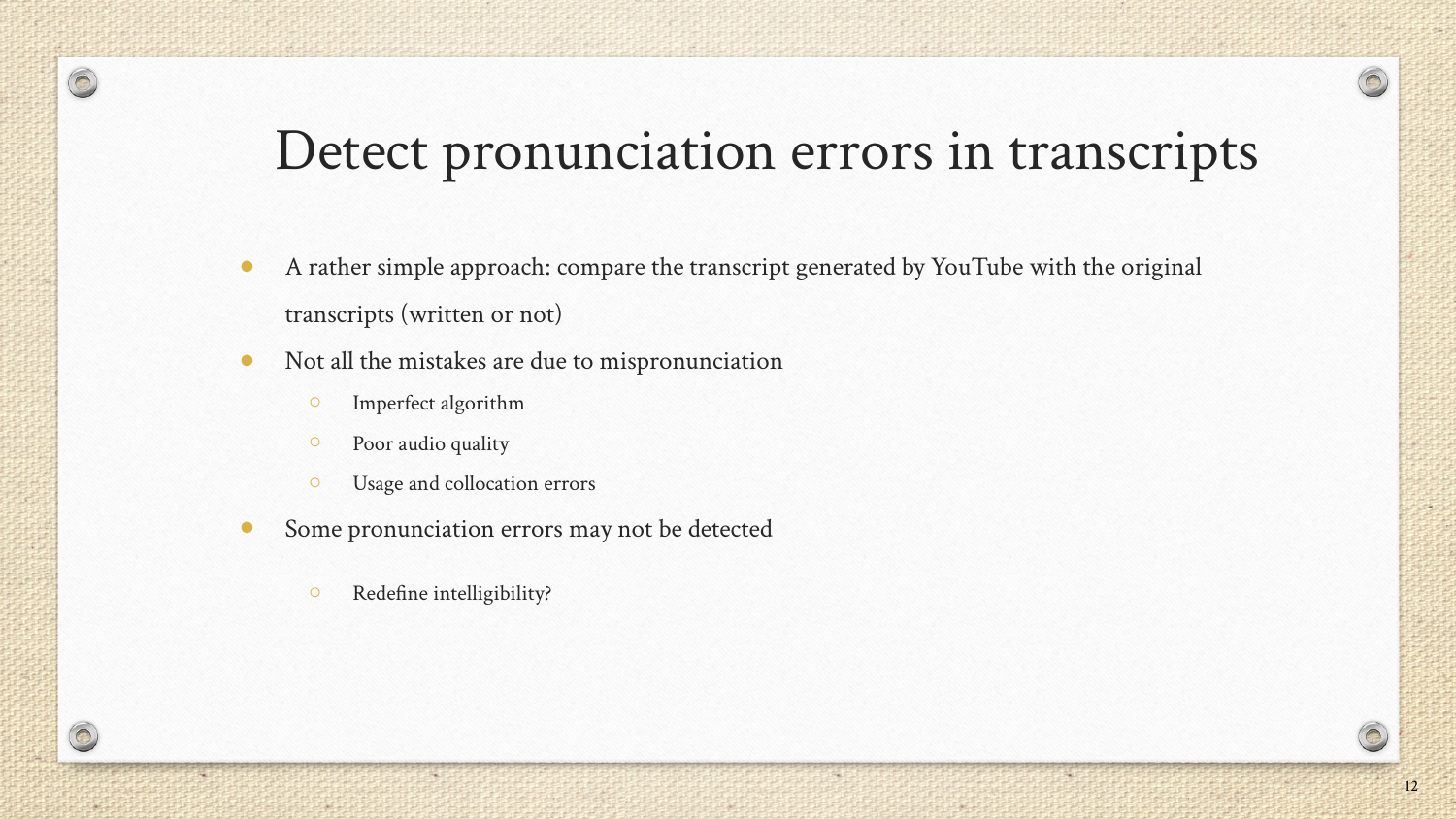

# Detect pronunciation errors in transcripts
A rather simple approach: compare the transcript generated by YouTube with the original transcripts (written or not)
Not all the mistakes are due to mispronunciation
Imperfect algorithm
Poor audio quality
Usage and collocation errors
Some pronunciation errors may not be detected
Redefine intelligibility?
12